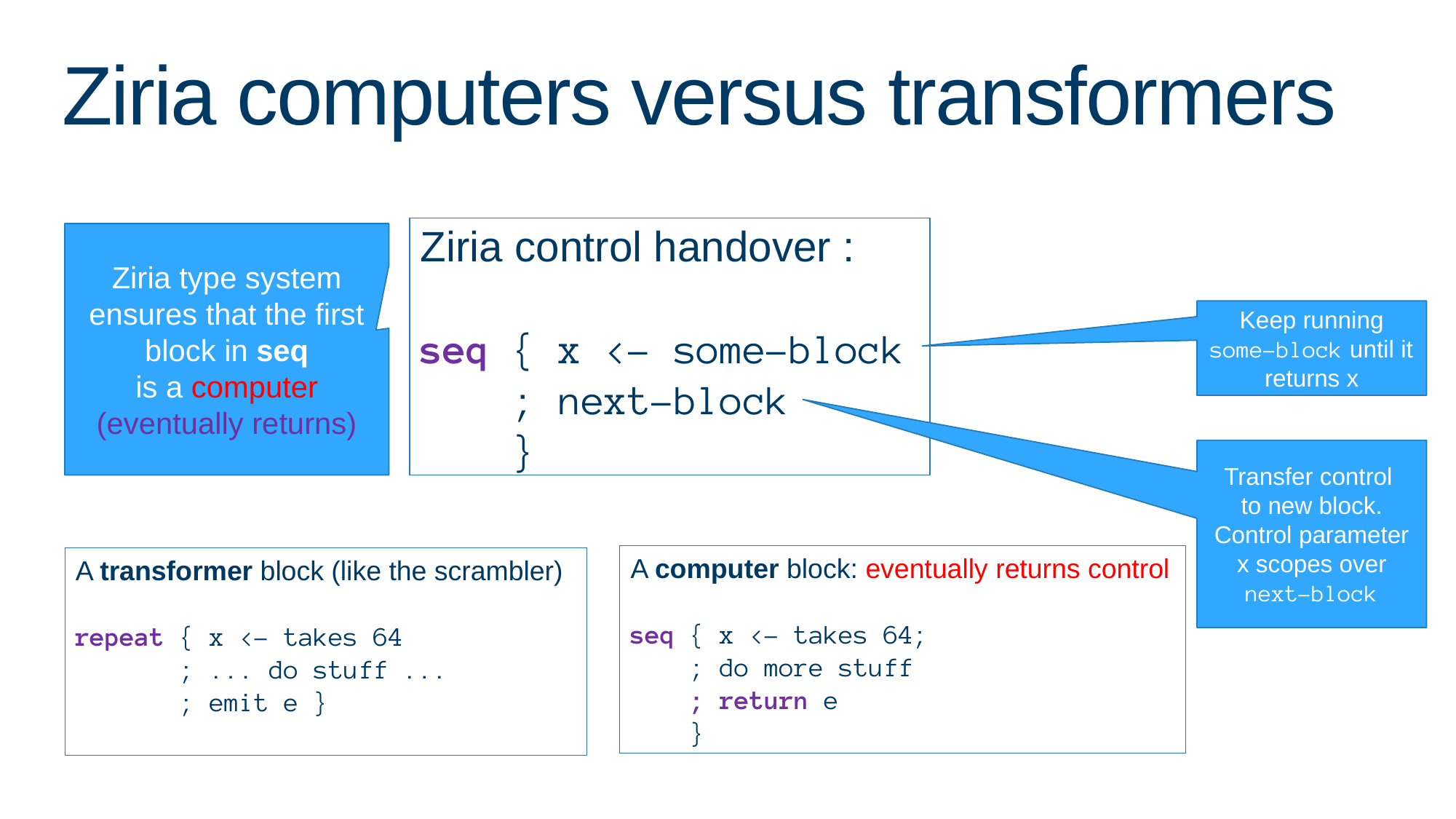

# Ziria computers versus transformers
Ziria control handover :

seq { x <- some-block
    ; next-block
    }
Ziria type system ensures that the first block in seq
is a computer
(eventually returns)
Keep running some-block until it returns x
Transfer control
to new block. Control parameter x scopes over next-block
A computer block: eventually returns control

seq { x <- takes 64;
    ; do more stuff
    ; return e
    }
A transformer block (like the scrambler)

repeat { x <- takes 64
       ; ... do stuff ...
       ; emit e }